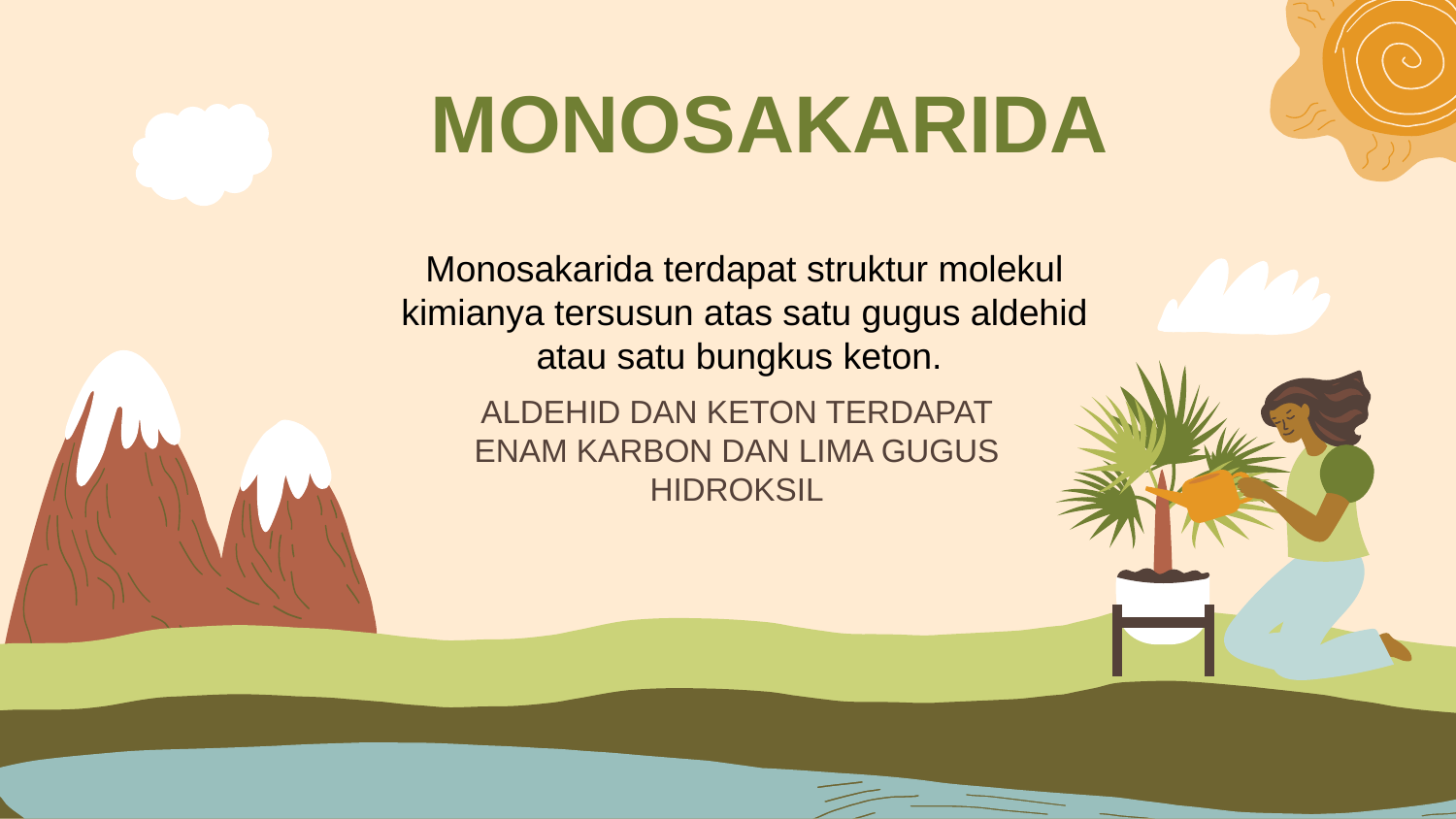

# MONOSAKARIDA

Monosakarida terdapat struktur molekul kimianya tersusun atas satu gugus aldehid atau satu bungkus keton.

ALDEHID DAN KETON TERDAPAT ENAM KARBON DAN LIMA GUGUS HIDROKSIL